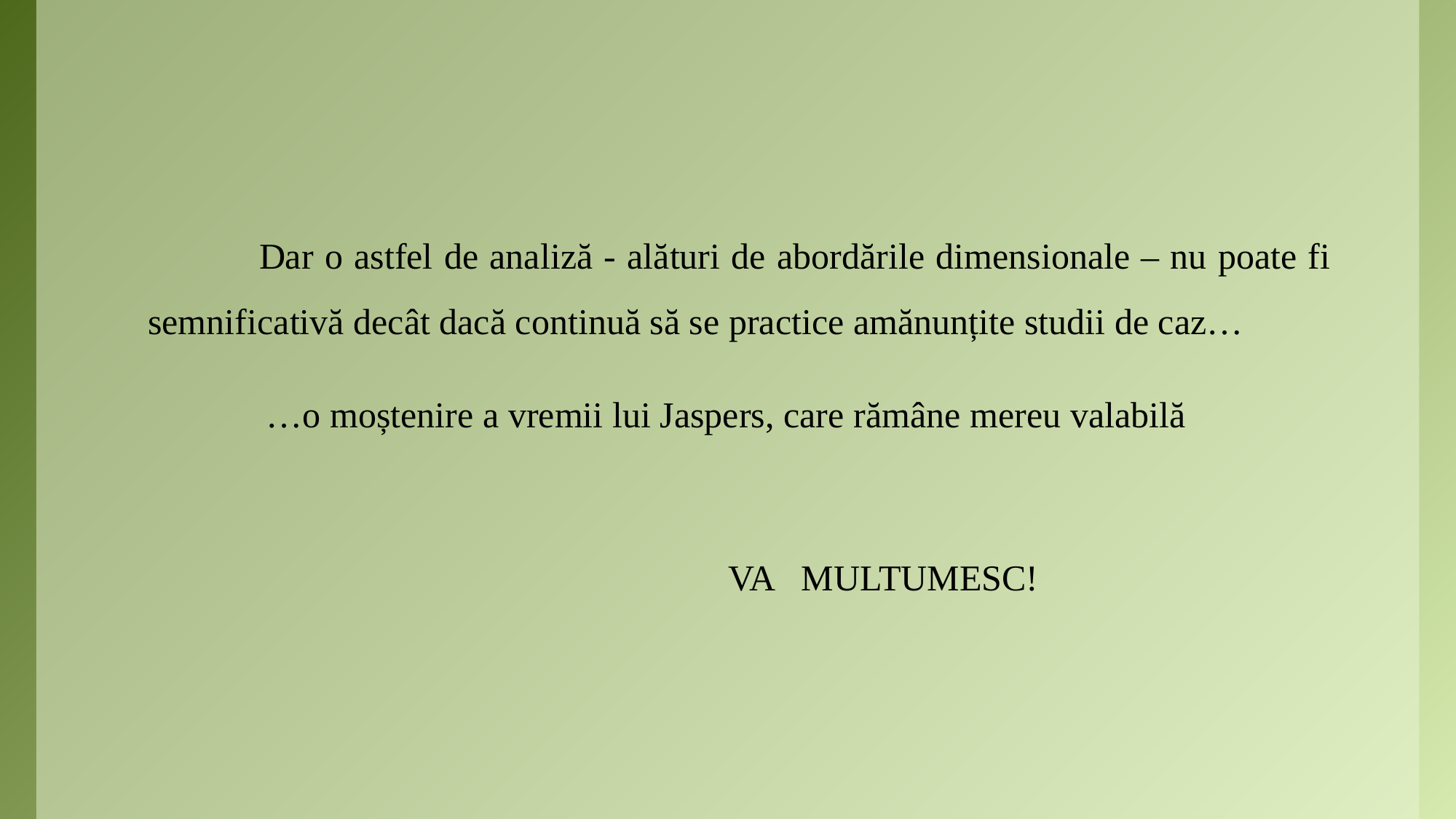

Dar o astfel de analiză - alături de abordările dimensionale – nu poate fi semnificativă decât dacă continuă să se practice amănunțite studii de caz…
             …o moștenire a vremii lui Jaspers, care rămâne mereu valabilă

                                   VA   MULTUMESC!